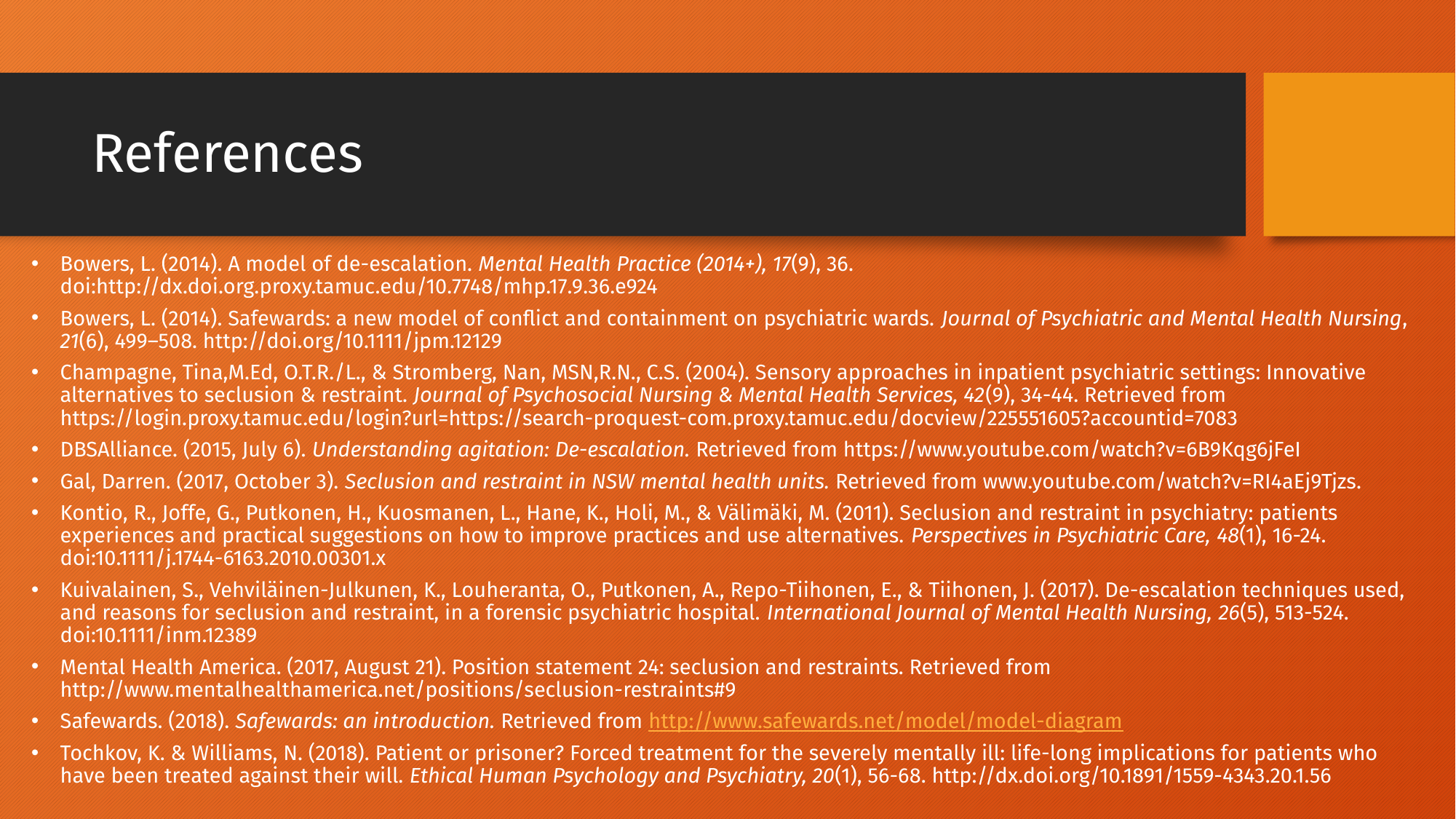

# References
Bowers, L. (2014). A model of de-escalation. Mental Health Practice (2014+), 17(9), 36. doi:http://dx.doi.org.proxy.tamuc.edu/10.7748/mhp.17.9.36.e924
Bowers, L. (2014). Safewards: a new model of conflict and containment on psychiatric wards. Journal of Psychiatric and Mental Health Nursing, 21(6), 499–508. http://doi.org/10.1111/jpm.12129
Champagne, Tina,M.Ed, O.T.R./L., & Stromberg, Nan, MSN,R.N., C.S. (2004). Sensory approaches in inpatient psychiatric settings: Innovative alternatives to seclusion & restraint. Journal of Psychosocial Nursing & Mental Health Services, 42(9), 34-44. Retrieved from https://login.proxy.tamuc.edu/login?url=https://search-proquest-com.proxy.tamuc.edu/docview/225551605?accountid=7083
DBSAlliance. (2015, July 6). Understanding agitation: De-escalation. Retrieved from https://www.youtube.com/watch?v=6B9Kqg6jFeI
Gal, Darren. (2017, October 3). Seclusion and restraint in NSW mental health units. Retrieved from www.youtube.com/watch?v=RI4aEj9Tjzs.
Kontio, R., Joffe, G., Putkonen, H., Kuosmanen, L., Hane, K., Holi, M., & Välimäki, M. (2011). Seclusion and restraint in psychiatry: patients experiences and practical suggestions on how to improve practices and use alternatives. Perspectives in Psychiatric Care, 48(1), 16-24. doi:10.1111/j.1744-6163.2010.00301.x
Kuivalainen, S., Vehviläinen-Julkunen, K., Louheranta, O., Putkonen, A., Repo-Tiihonen, E., & Tiihonen, J. (2017). De-escalation techniques used, and reasons for seclusion and restraint, in a forensic psychiatric hospital. International Journal of Mental Health Nursing, 26(5), 513-524. doi:10.1111/inm.12389
Mental Health America. (2017, August 21). Position statement 24: seclusion and restraints. Retrieved from http://www.mentalhealthamerica.net/positions/seclusion-restraints#9
Safewards. (2018). Safewards: an introduction. Retrieved from http://www.safewards.net/model/model-diagram
Tochkov, K. & Williams, N. (2018). Patient or prisoner? Forced treatment for the severely mentally ill: life-long implications for patients who have been treated against their will. Ethical Human Psychology and Psychiatry, 20(1), 56-68. http://dx.doi.org/10.1891/1559-4343.20.1.56